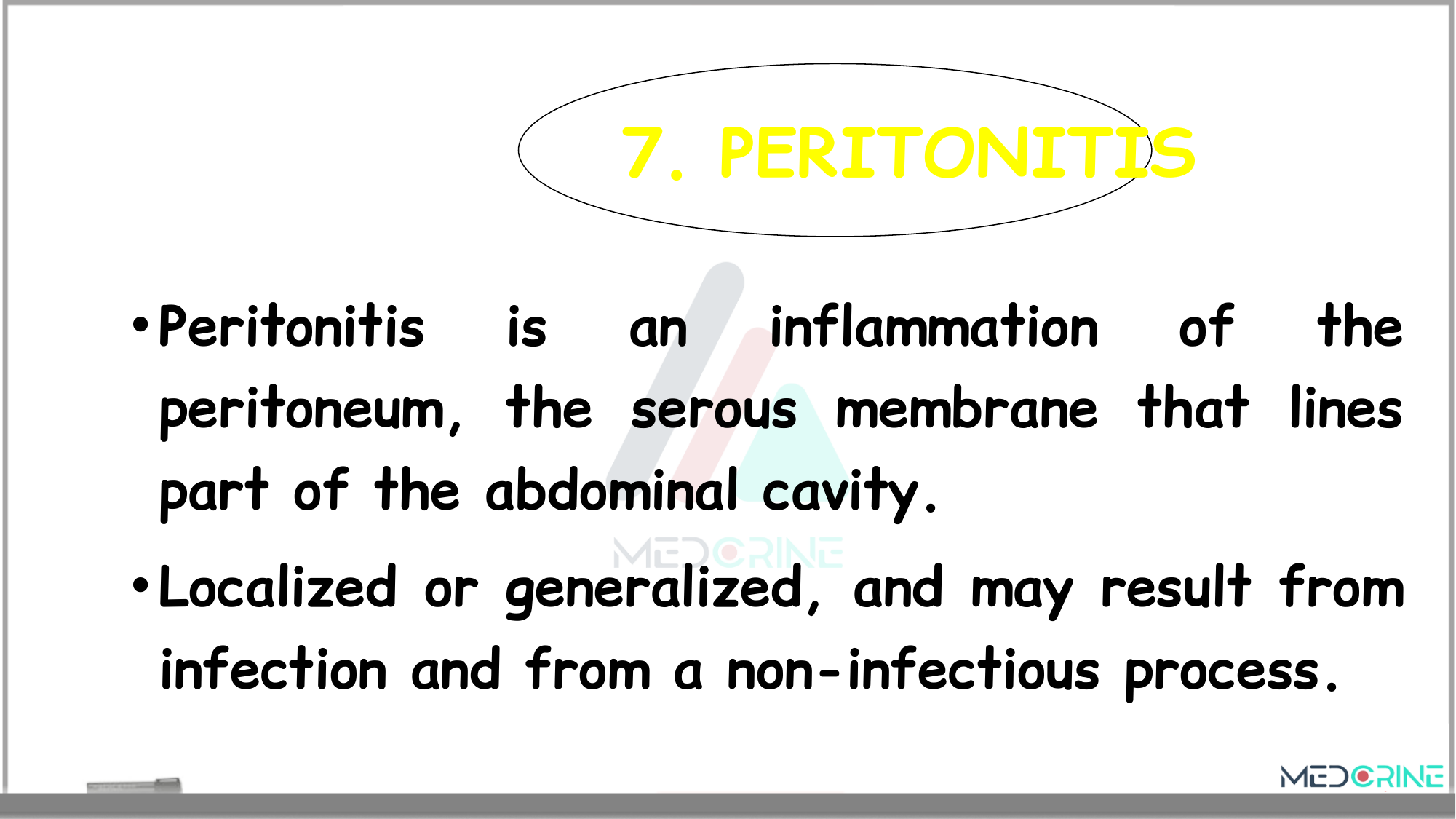

7. PERITONITIS

Peritonitis is an inflammation of the peritoneum, the serous membrane that lines part of the abdominal cavity.
Localized or generalized, and may result from infection and from a non-infectious process.